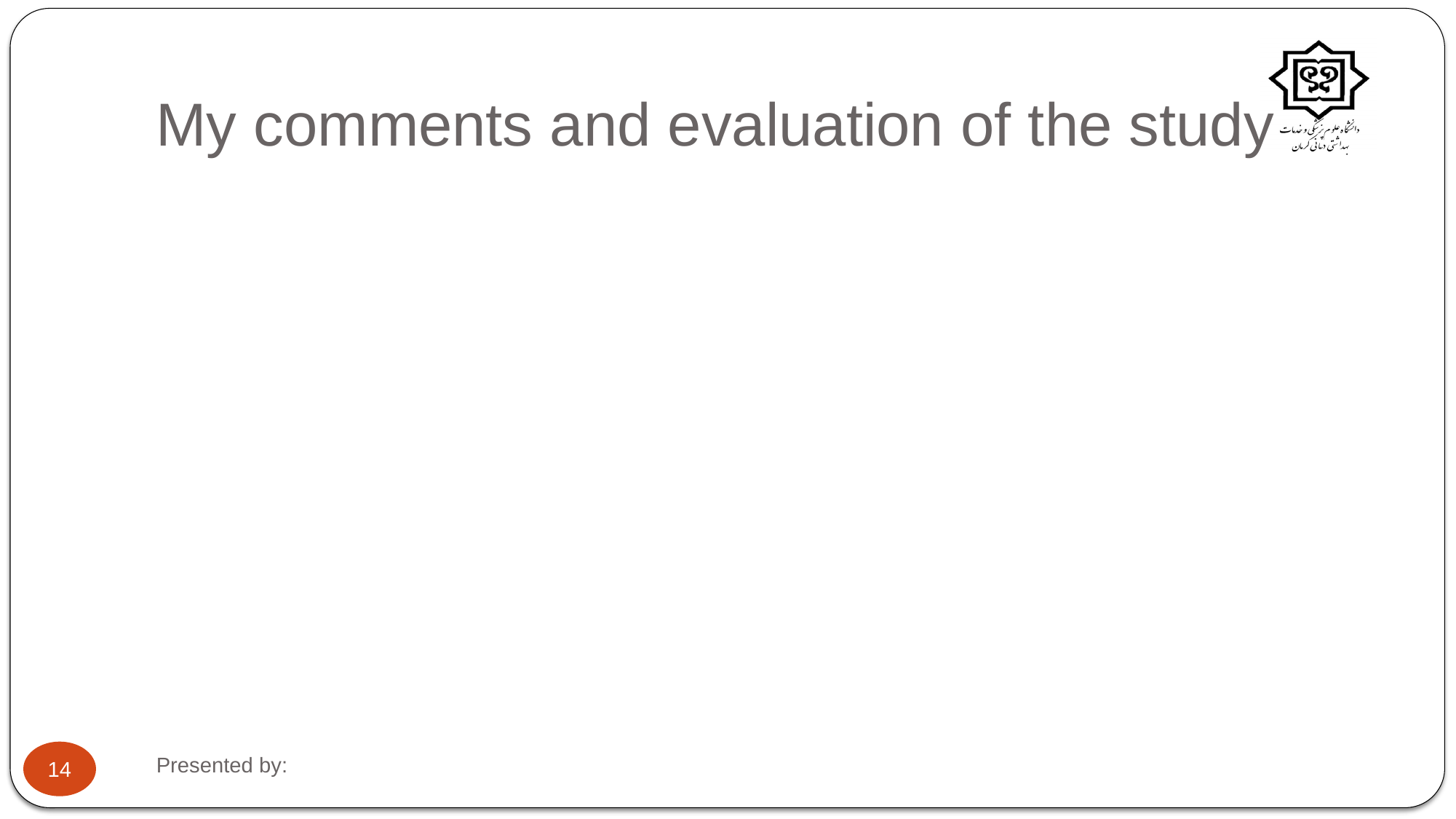

# My comments and evaluation of the study

Presented by:
14